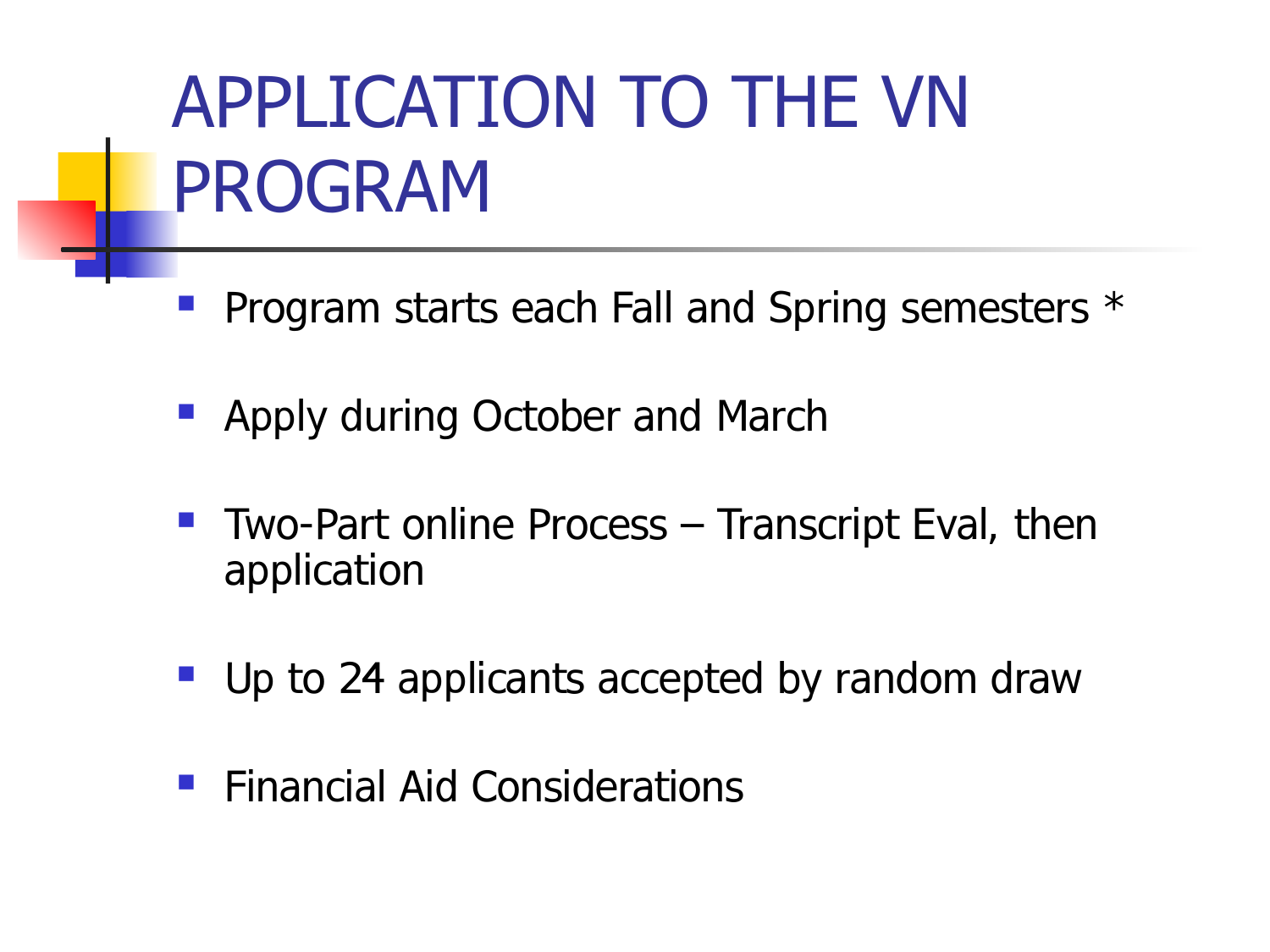

# APPLICATION TO THE VN PROGRAM
Program starts each Fall and Spring semesters *

Apply during October and March

Two-Part online Process – Transcript Eval, then application

Up to 24 applicants accepted by random draw

Financial Aid Considerations